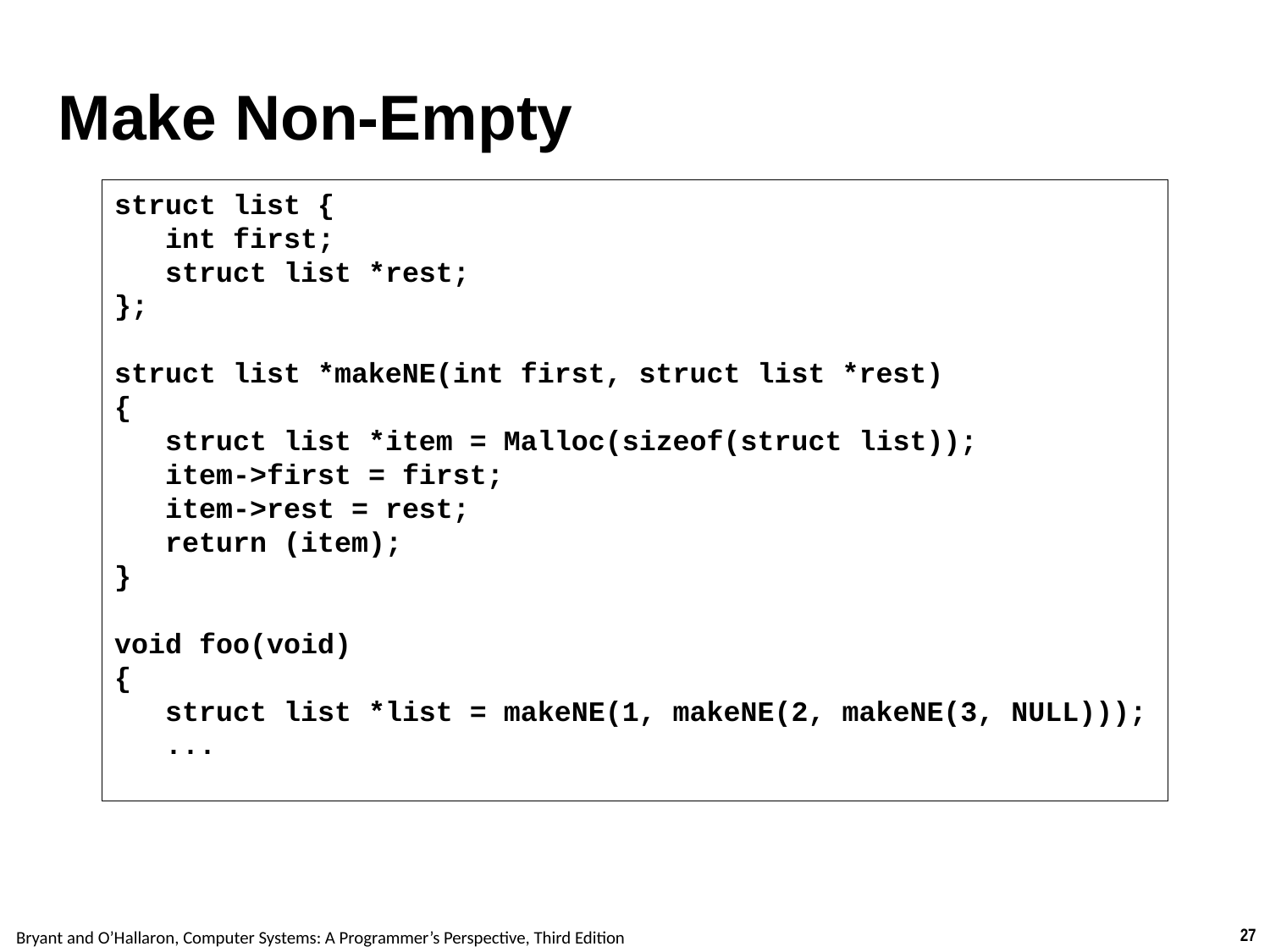

# Make Non-Empty
struct list {
   int first;
   struct list *rest;
};

struct list *makeNE(int first, struct list *rest)
{
   struct list *item = Malloc(sizeof(struct list));
   item->first = first;
   item->rest = rest;
   return (item);
}

void foo(void)
{
   struct list *list = makeNE(1, makeNE(2, makeNE(3, NULL)));
   ...